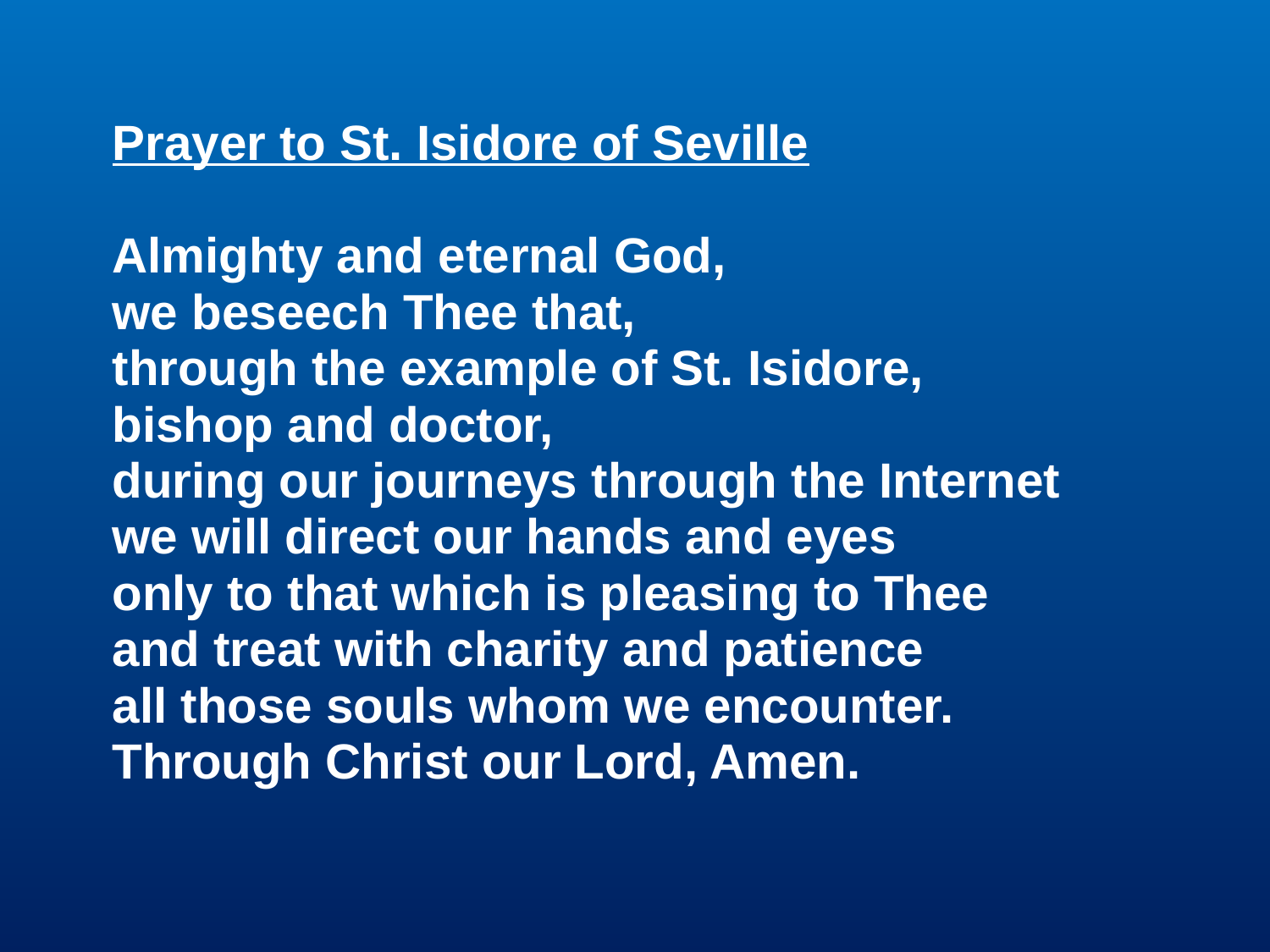

Prayer to St. Isidore of Seville

Almighty and eternal God,
we beseech Thee that,
through the example of St. Isidore,
bishop and doctor,
during our journeys through the Internet
we will direct our hands and eyes
only to that which is pleasing to Thee
and treat with charity and patience
all those souls whom we encounter.
Through Christ our Lord, Amen.